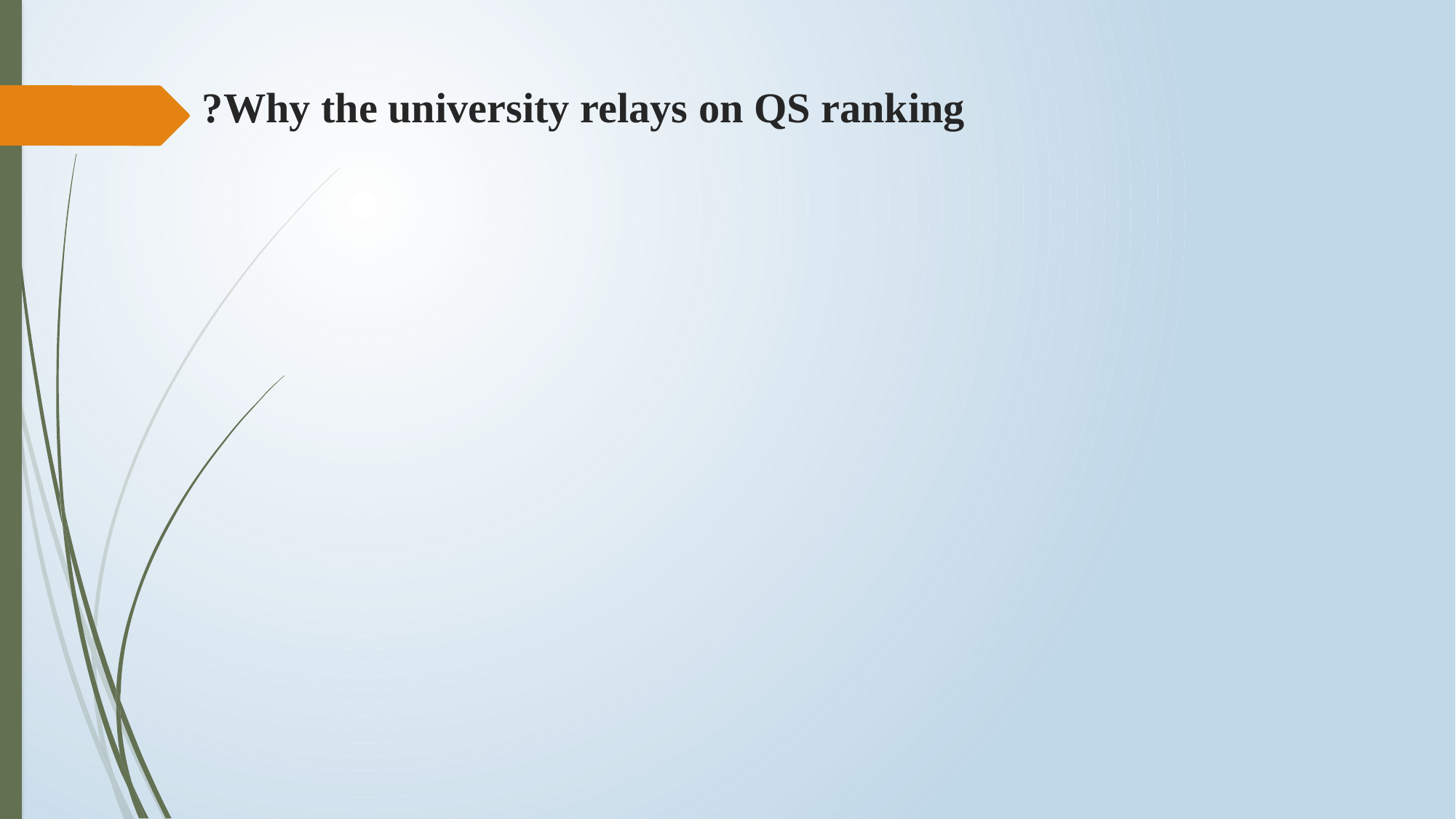

# Why the university relays on QS ranking?